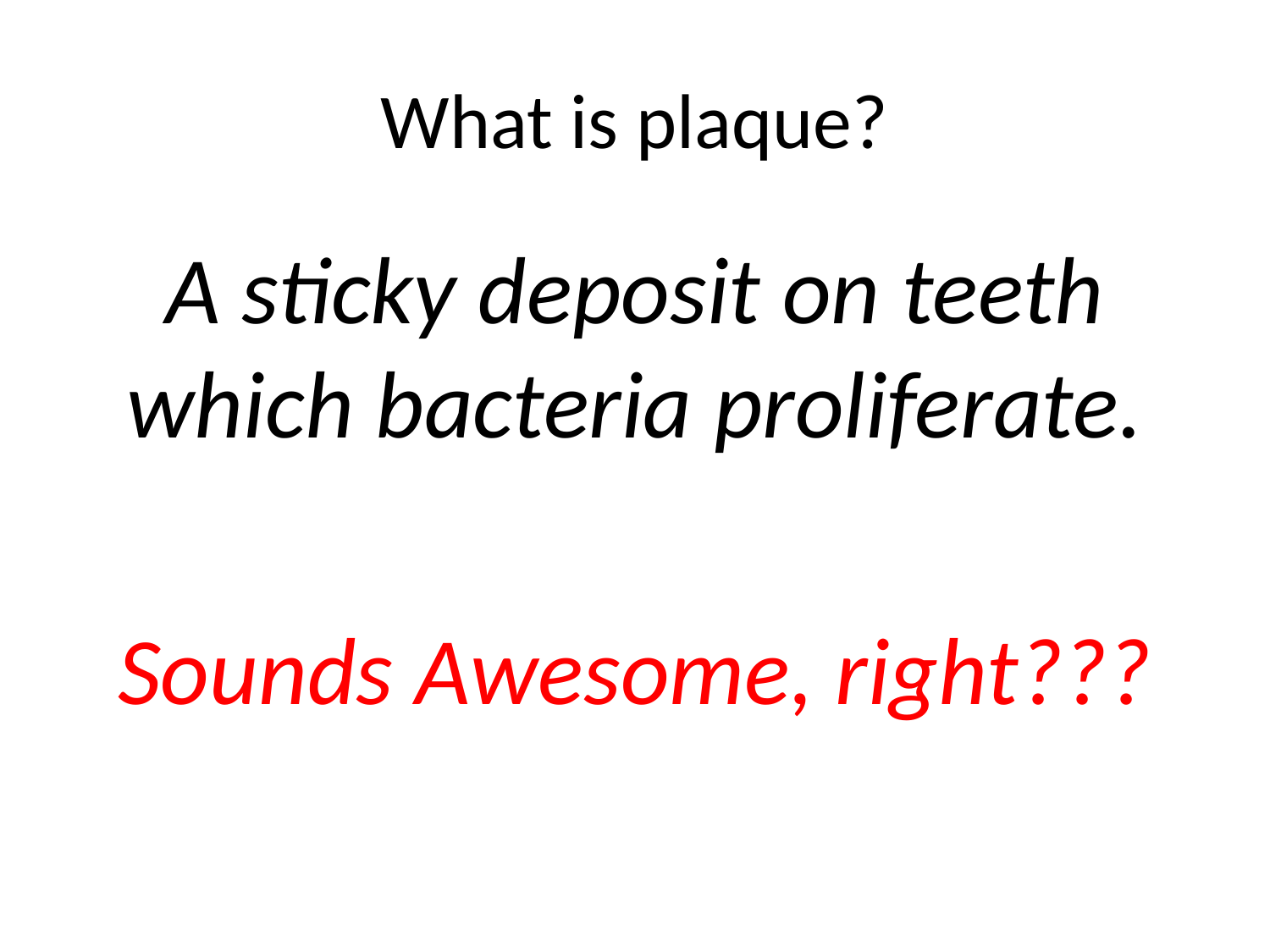

# What is plaque?
A sticky deposit on teeth which bacteria proliferate.

Sounds Awesome, right???